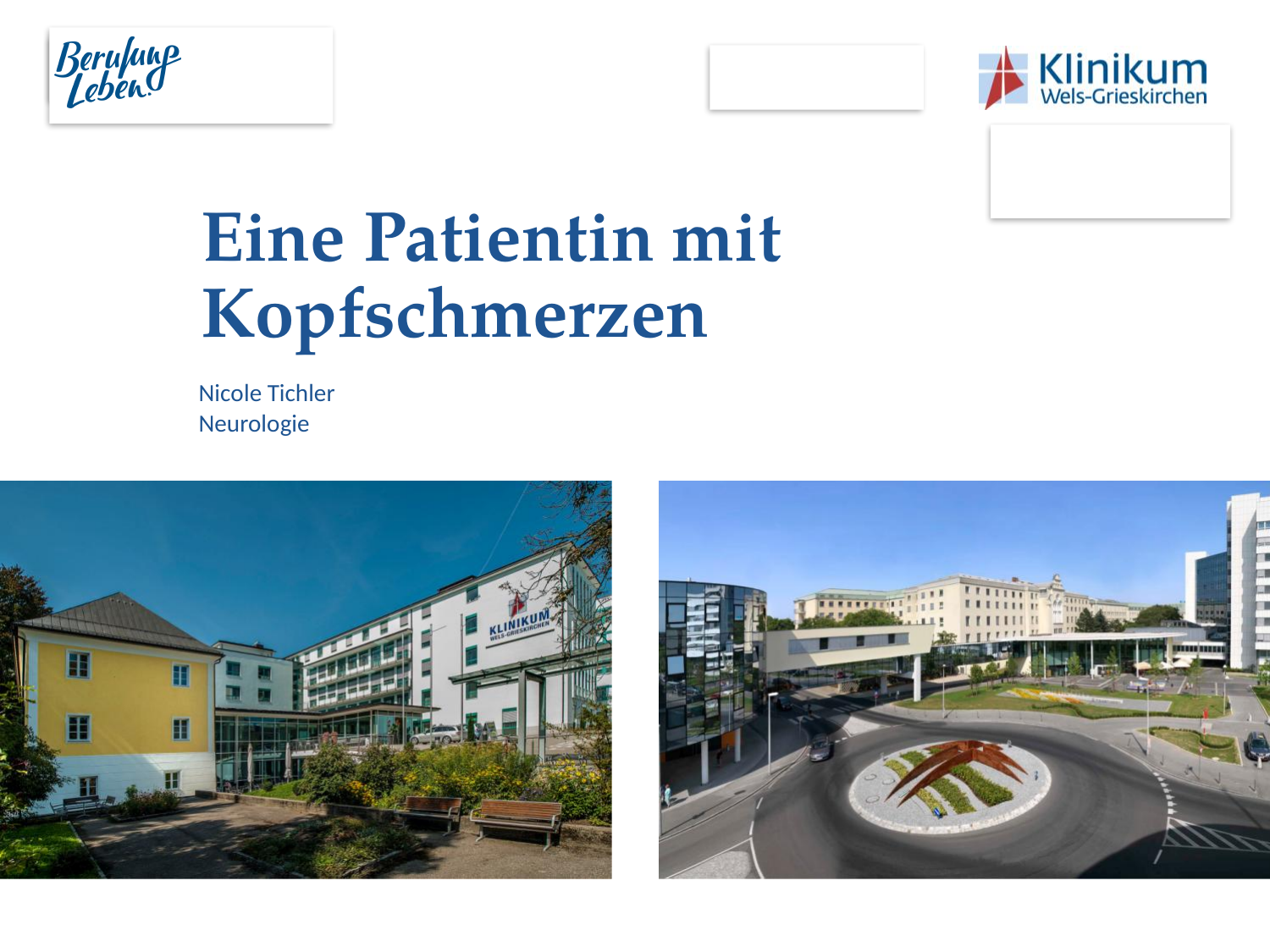

# Eine Patientin mit Kopfschmerzen
Nicole Tichler
Neurologie